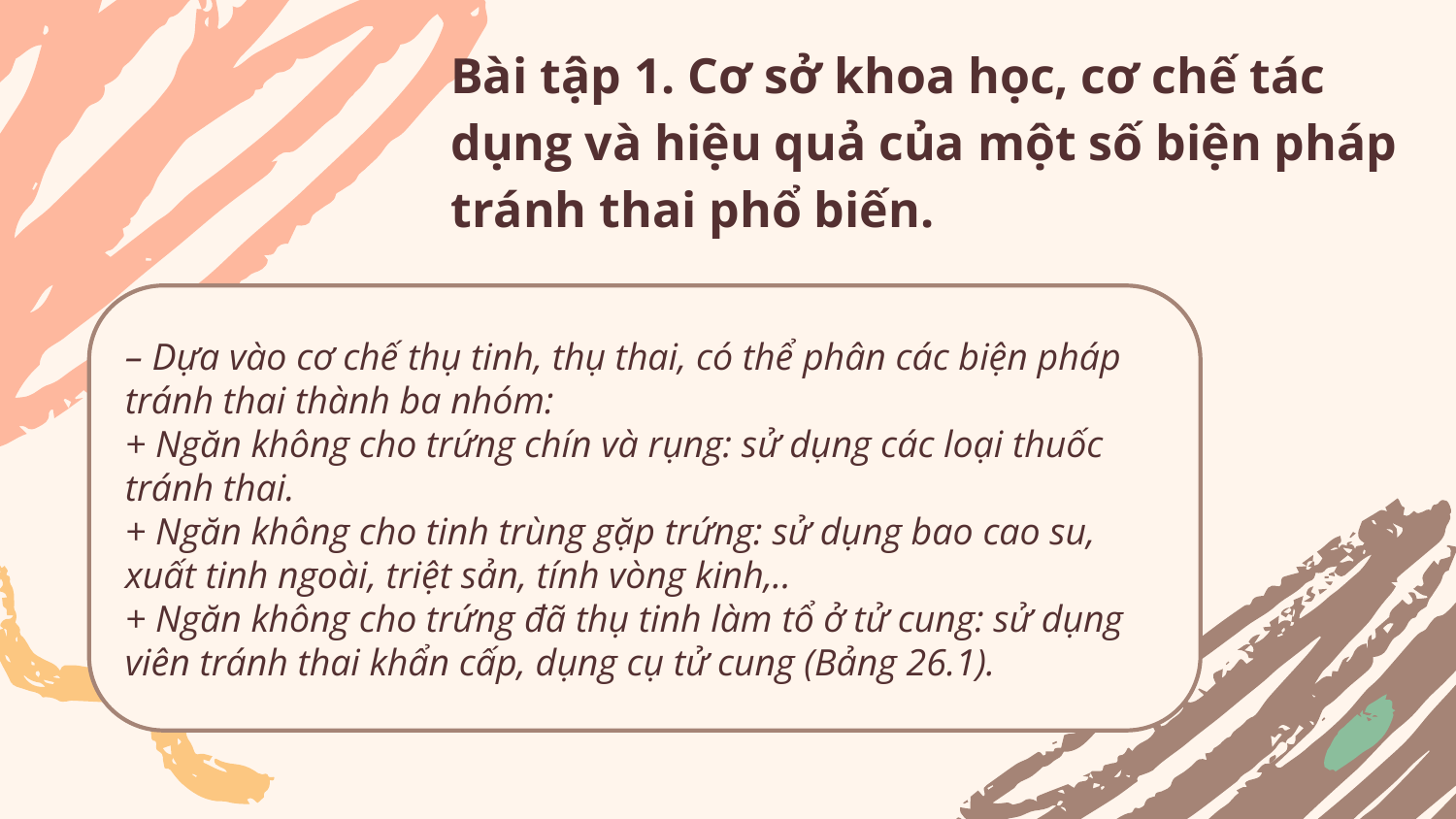

# Bài tập 1. Cơ sở khoa học, cơ chế tác dụng và hiệu quả của một số biện pháp tránh thai phổ biến.
– Dựa vào cơ chế thụ tinh, thụ thai, có thể phân các biện pháp tránh thai thành ba nhóm:
+ Ngăn không cho trứng chín và rụng: sử dụng các loại thuốc tránh thai.
+ Ngăn không cho tinh trùng gặp trứng: sử dụng bao cao su, xuất tinh ngoài, triệt sản, tính vòng kinh,..
+ Ngăn không cho trứng đã thụ tinh làm tổ ở tử cung: sử dụng viên tránh thai khẩn cấp, dụng cụ tử cung (Bảng 26.1).